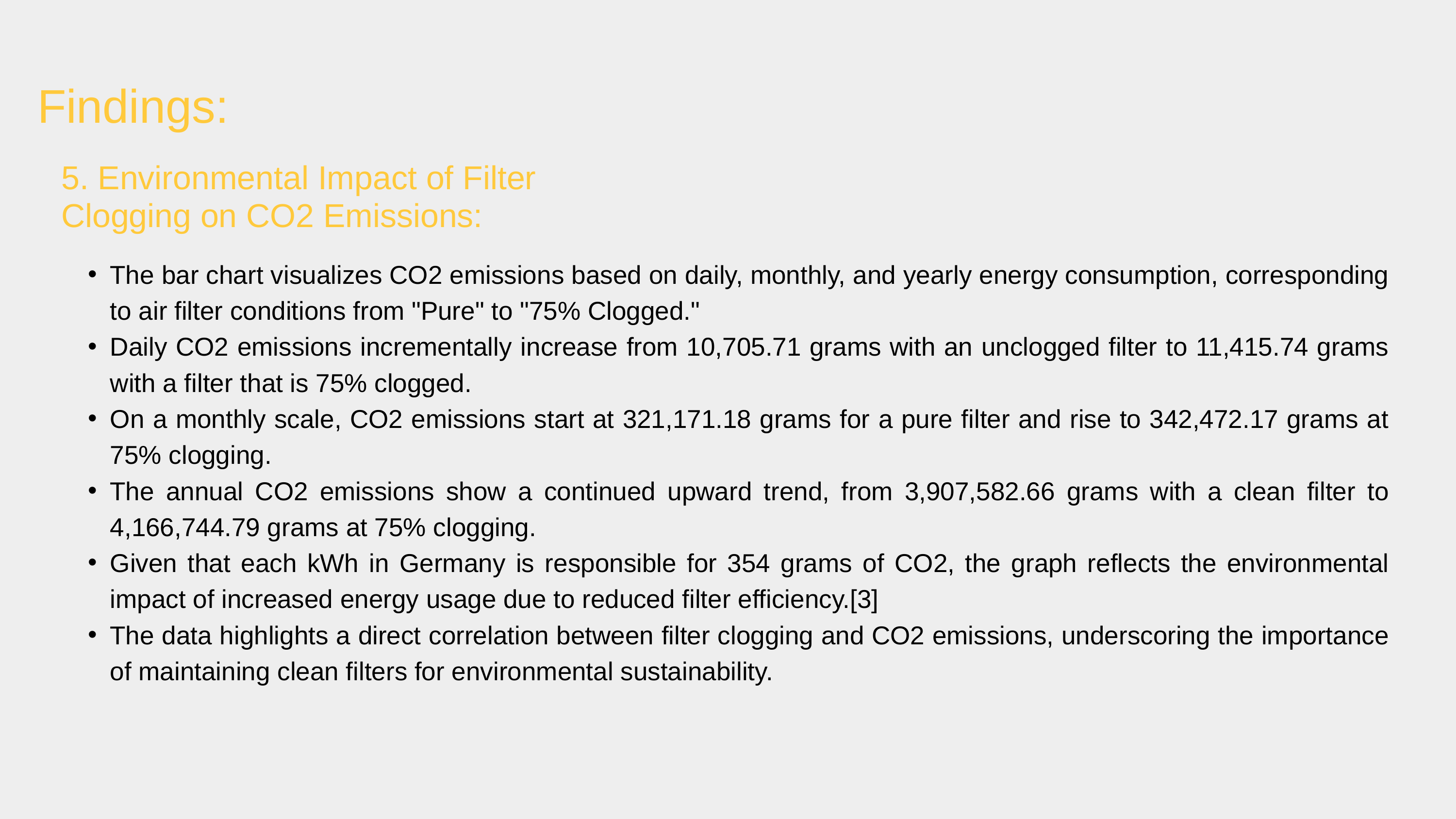

Findings:
5. Environmental Impact of Filter Clogging on CO2 Emissions:
The bar chart visualizes CO2 emissions based on daily, monthly, and yearly energy consumption, corresponding to air filter conditions from "Pure" to "75% Clogged."
Daily CO2 emissions incrementally increase from 10,705.71 grams with an unclogged filter to 11,415.74 grams with a filter that is 75% clogged.
On a monthly scale, CO2 emissions start at 321,171.18 grams for a pure filter and rise to 342,472.17 grams at 75% clogging.
The annual CO2 emissions show a continued upward trend, from 3,907,582.66 grams with a clean filter to 4,166,744.79 grams at 75% clogging.
Given that each kWh in Germany is responsible for 354 grams of CO2, the graph reflects the environmental impact of increased energy usage due to reduced filter efficiency.[3]
The data highlights a direct correlation between filter clogging and CO2 emissions, underscoring the importance of maintaining clean filters for environmental sustainability.